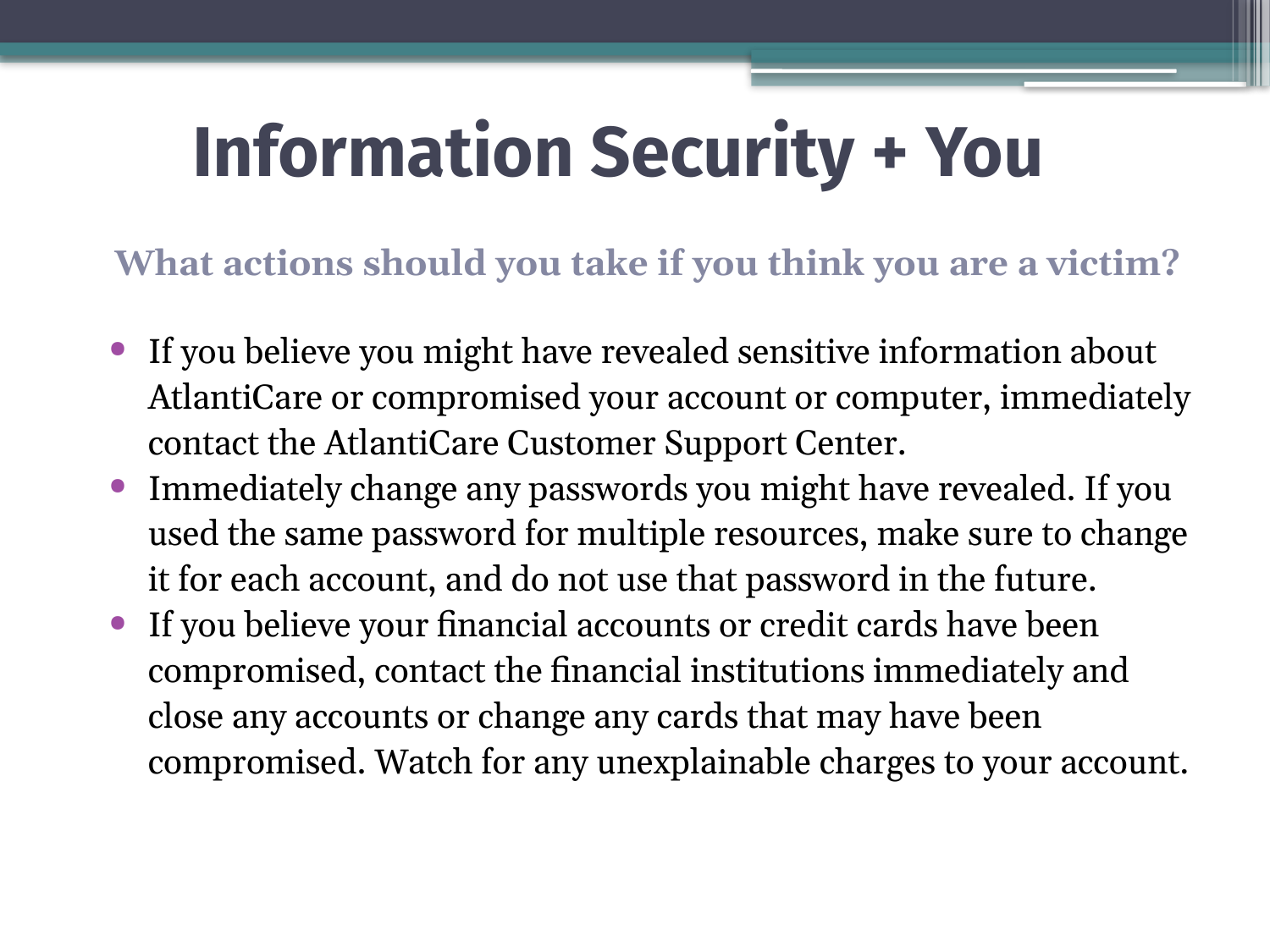

# Information Security + You
What actions should you take if you think you are a victim?
If you believe you might have revealed sensitive information about AtlantiCare or compromised your account or computer, immediately contact the AtlantiCare Customer Support Center.
Immediately change any passwords you might have revealed. If you used the same password for multiple resources, make sure to change it for each account, and do not use that password in the future.
If you believe your financial accounts or credit cards have been compromised, contact the financial institutions immediately and close any accounts or change any cards that may have been compromised. Watch for any unexplainable charges to your account.